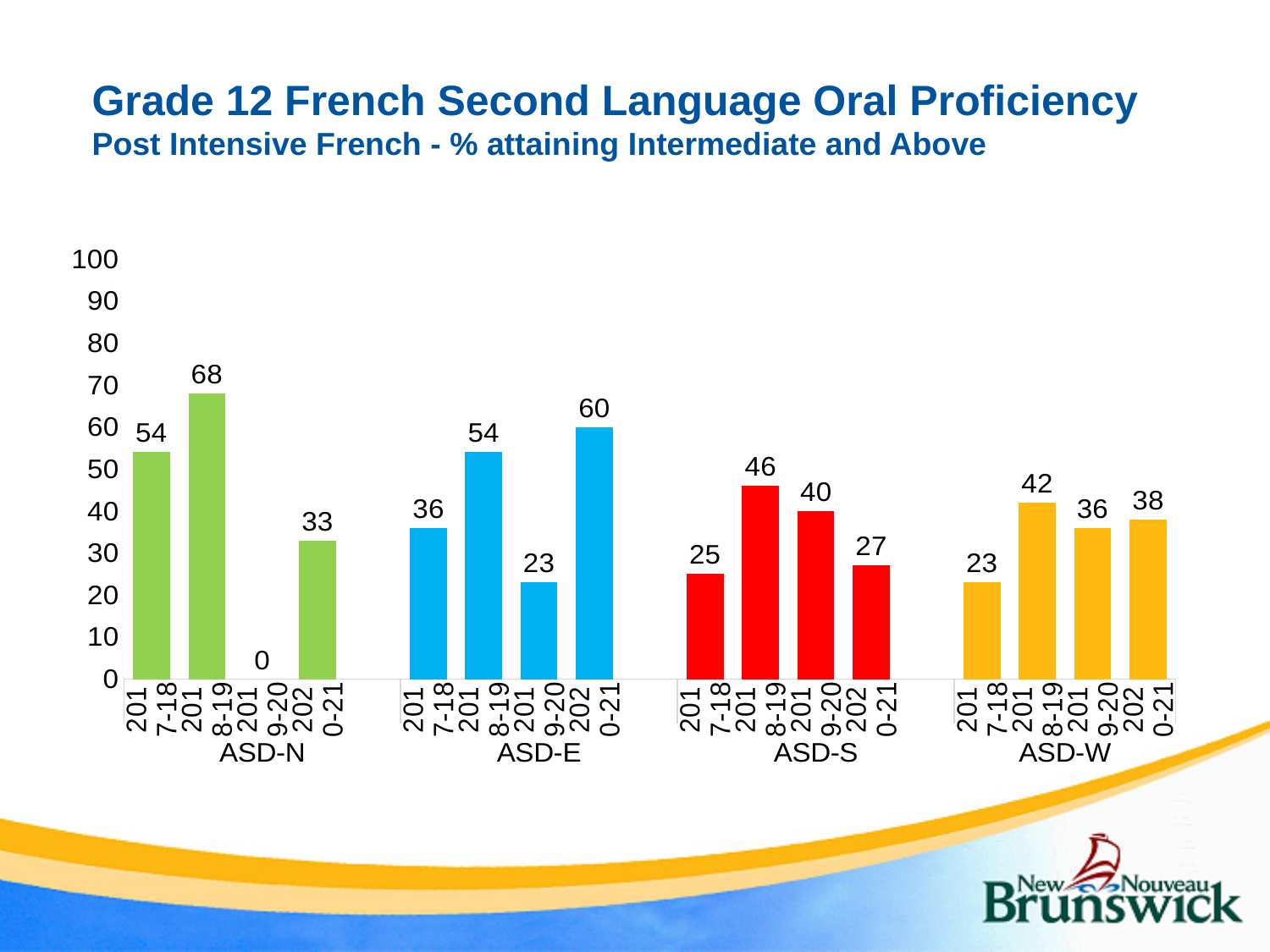

Grade 12 French Second Language Oral Proficiency Post Intensive French - % attaining Intermediate and Above

### Chart

| Category |  |
|---|---|
| 2017-18 | 54.0 |
| 2018-19 | 68.0 |
| 2019-20 | 0.0 |
| 2020-21 | 33.0 |
|  | None |
| 2017-18 | 36.0 |
| 2018-19 | 54.0 |
| 2019-20 | 23.0 |
| 2020-21 | 60.0 |
|  | None |
| 2017-18 | 25.0 |
| 2018-19 | 46.0 |
| 2019-20 | 40.0 |
| 2020-21 | 27.0 |
|  | None |
| 2017-18 | 23.0 |
| 2018-19 | 42.0 |
| 2019-20 | 36.0 |
| 2020-21 | 38.0 |